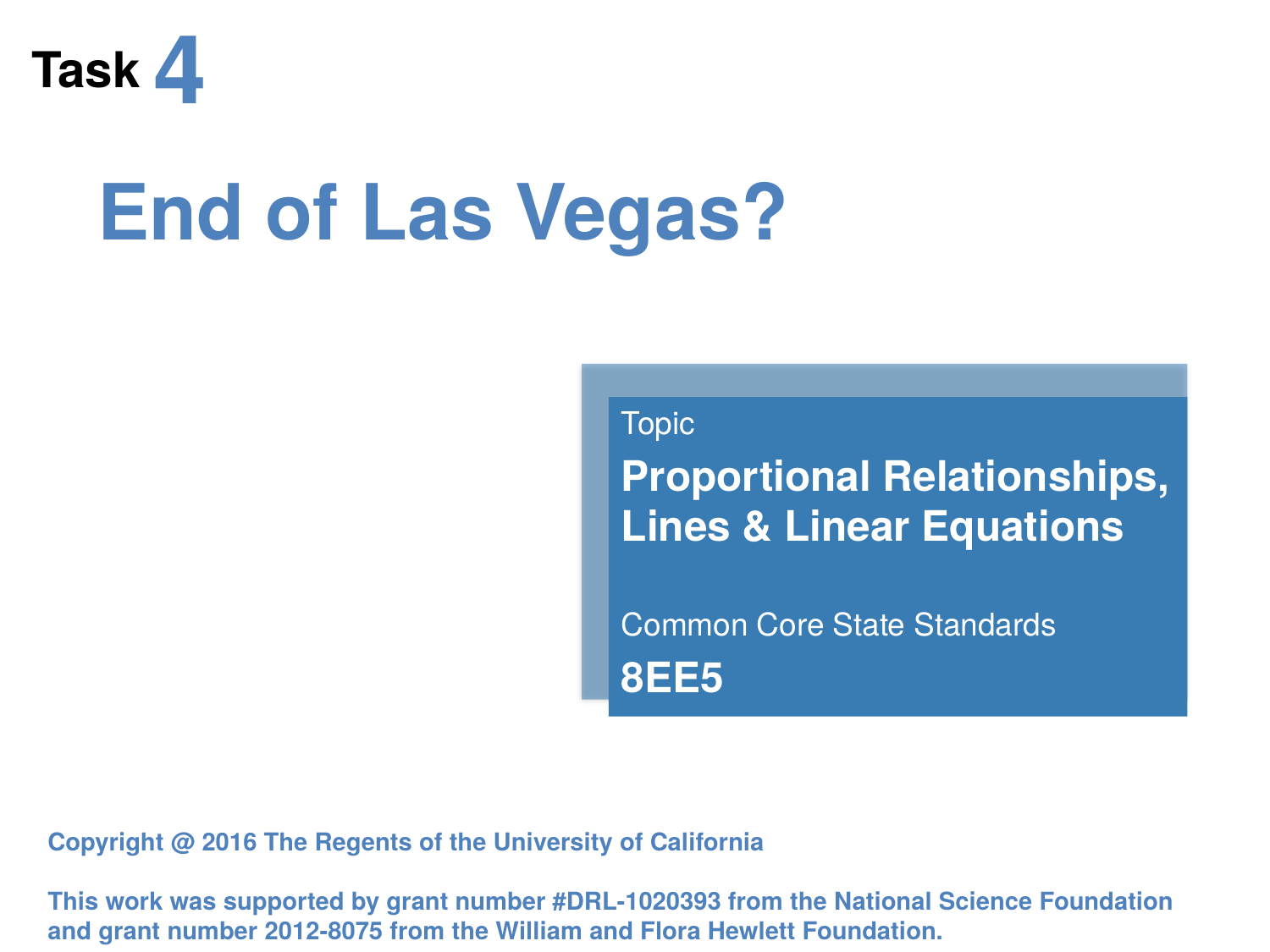

4
Task
# End of Las Vegas?

Topic
Proportional Relationships, Lines & Linear Equations

Common Core State Standards
8EE5

Copyright @ 2016 The Regents of the University of California

This work was supported by grant number #DRL-1020393 from the National Science Foundation and grant number 2012-8075 from the William and Flora Hewlett Foundation.